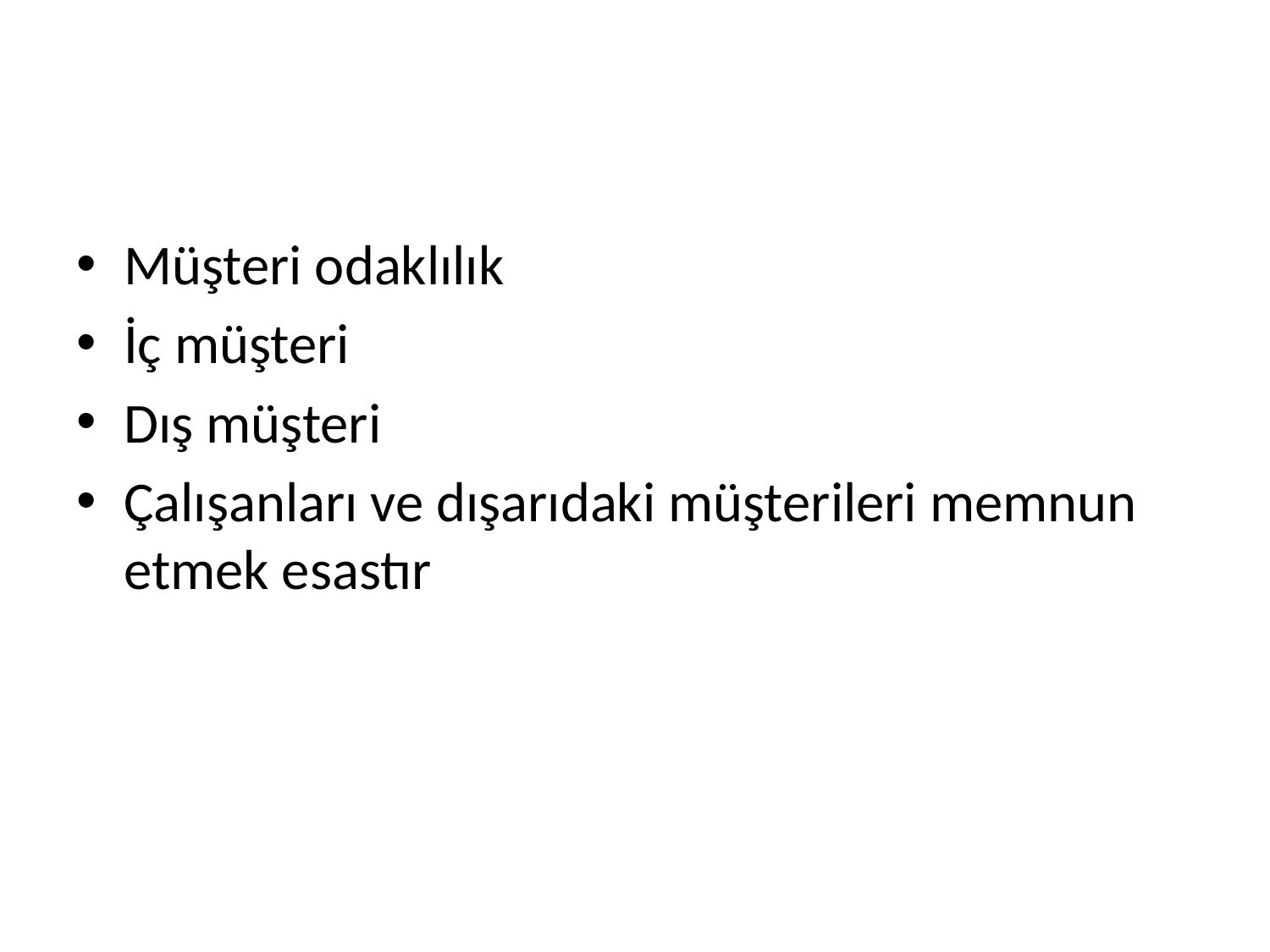

#
Müşteri odaklılık
İç müşteri
Dış müşteri
Çalışanları ve dışarıdaki müşterileri memnun etmek esastır